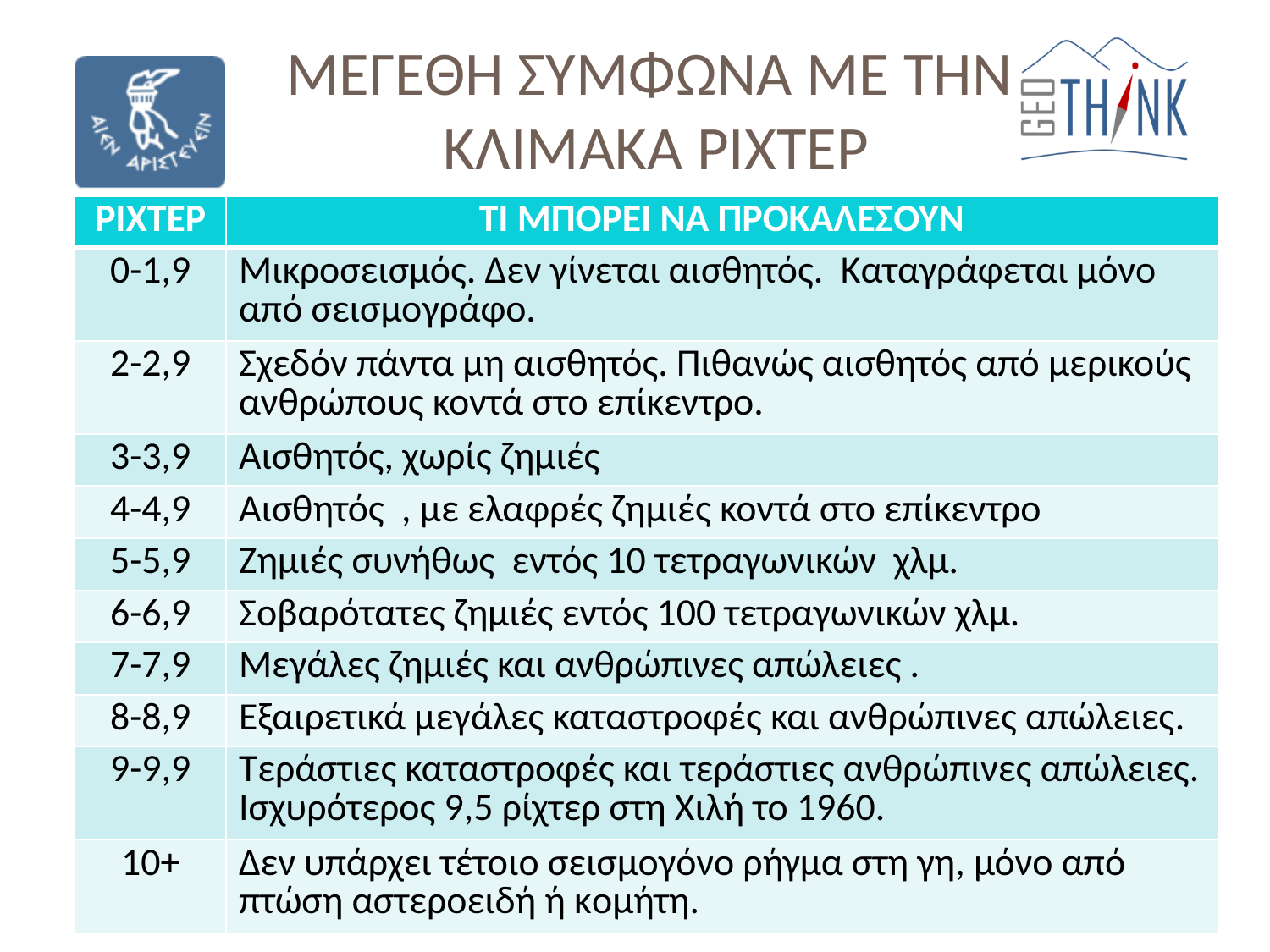

ΜΕΓΕΘΗ ΣΥΜΦΩΝΑ ΜΕ ΤΗΝ
ΚΛΙΜΑΚΑ ΡΙΧΤΕΡ
| ΡΙΧΤΕΡ | ΤΙ ΜΠΟΡΕΙ ΝΑ ΠΡΟΚΑΛΕΣΟΥΝ |
| --- | --- |
| 0-1,9 | Μικροσεισμός. Δεν γίνεται αισθητός. Καταγράφεται μόνο από σεισμογράφο. |
| 2-2,9 | Σχεδόν πάντα μη αισθητός. Πιθανώς αισθητός από μερικούς ανθρώπους κοντά στο επίκεντρο. |
| 3-3,9 | Αισθητός, χωρίς ζημιές |
| 4-4,9 | Αισθητός , με ελαφρές ζημιές κοντά στο επίκεντρο |
| 5-5,9 | Ζημιές συνήθως εντός 10 τετραγωνικών χλμ. |
| 6-6,9 | Σοβαρότατες ζημιές εντός 100 τετραγωνικών χλμ. |
| 7-7,9 | Μεγάλες ζημιές και ανθρώπινες απώλειες . |
| 8-8,9 | Εξαιρετικά μεγάλες καταστροφές και ανθρώπινες απώλειες. |
| 9-9,9 | Τεράστιες καταστροφές και τεράστιες ανθρώπινες απώλειες. Ισχυρότερος 9,5 ρίχτερ στη Χιλή το 1960. |
| 10+ | Δεν υπάρχει τέτοιο σεισμογόνο ρήγμα στη γη, μόνο από πτώση αστεροειδή ή κoμήτη. |